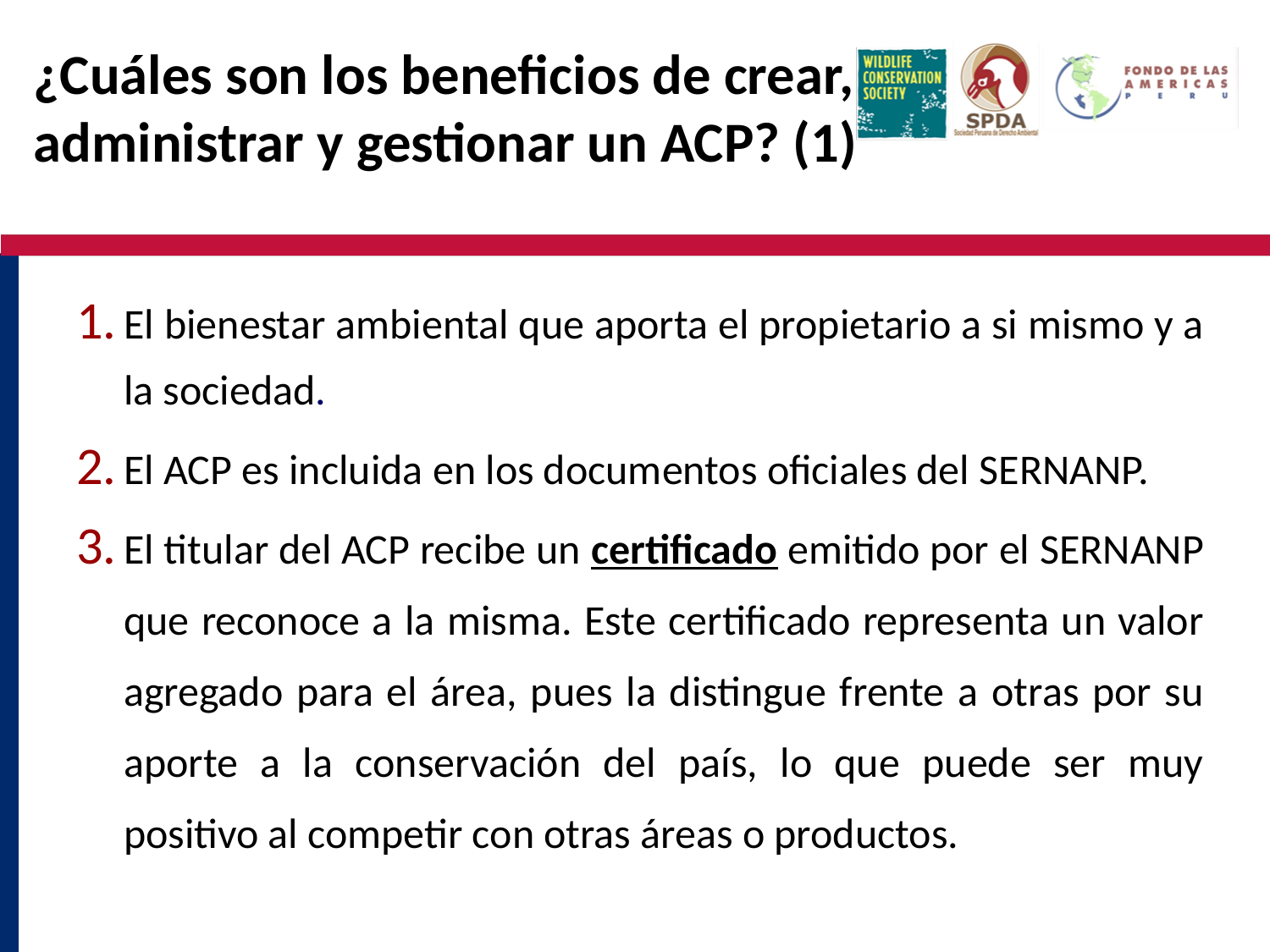

# ¿Cuáles son los beneficios de crear, administrar y gestionar un ACP? (1)
El bienestar ambiental que aporta el propietario a si mismo y a la sociedad.
El ACP es incluida en los documentos oficiales del SERNANP.
El titular del ACP recibe un certificado emitido por el SERNANP que reconoce a la misma. Este certificado representa un valor agregado para el área, pues la distingue frente a otras por su aporte a la conservación del país, lo que puede ser muy positivo al competir con otras áreas o productos.